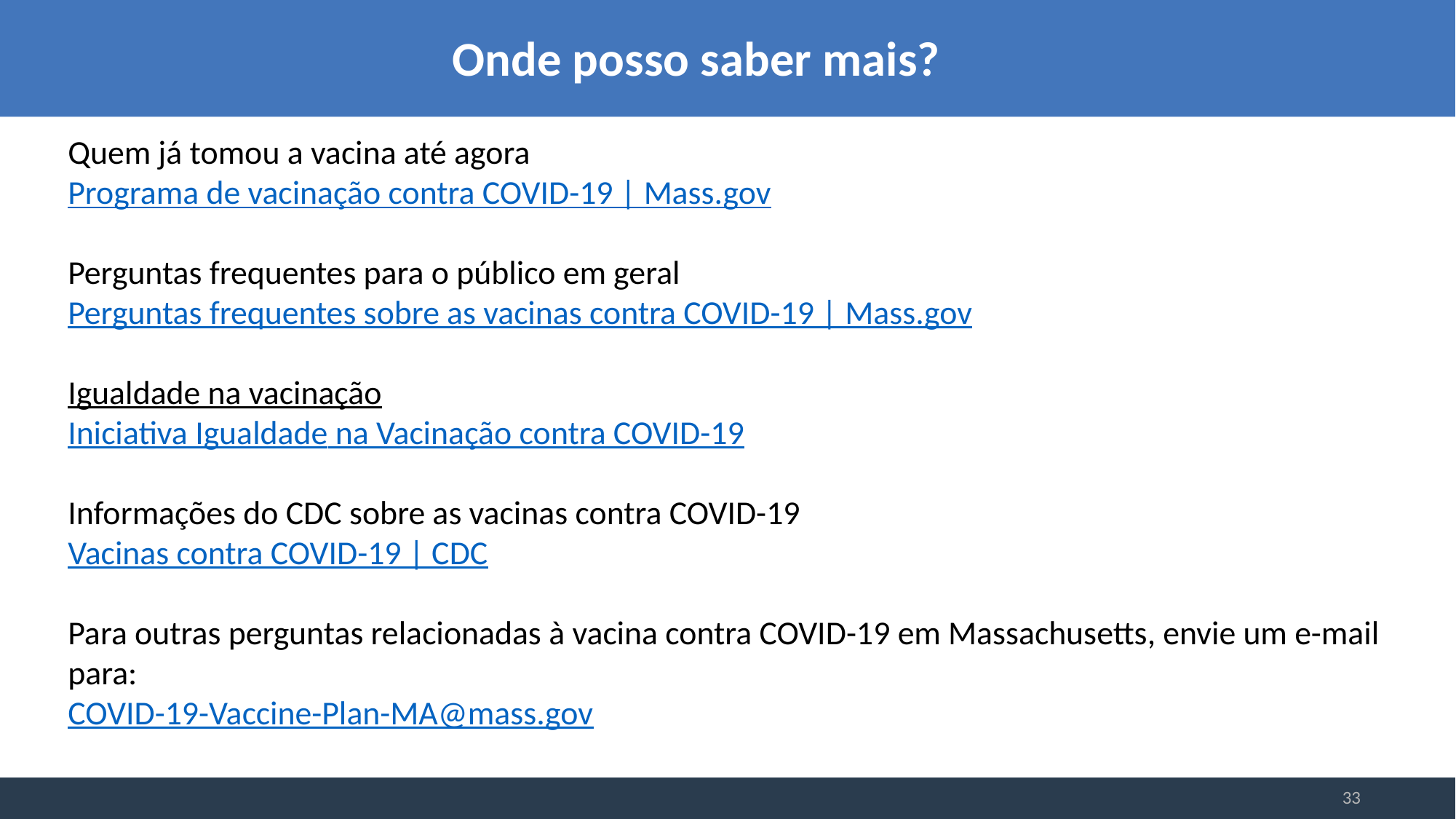

Onde posso saber mais?
Quem já tomou a vacina até agora
Programa de vacinação contra COVID-19 | Mass.gov

Perguntas frequentes para o público em geral
Perguntas frequentes sobre as vacinas contra COVID-19 | Mass.gov

Igualdade na vacinação
Iniciativa Igualdade na Vacinação contra COVID-19

Informações do CDC sobre as vacinas contra COVID-19
Vacinas contra COVID-19 | CDC

Para outras perguntas relacionadas à vacina contra COVID-19 em Massachusetts, envie um e-mail para:
COVID-19-Vaccine-Plan-MA@mass.gov

33